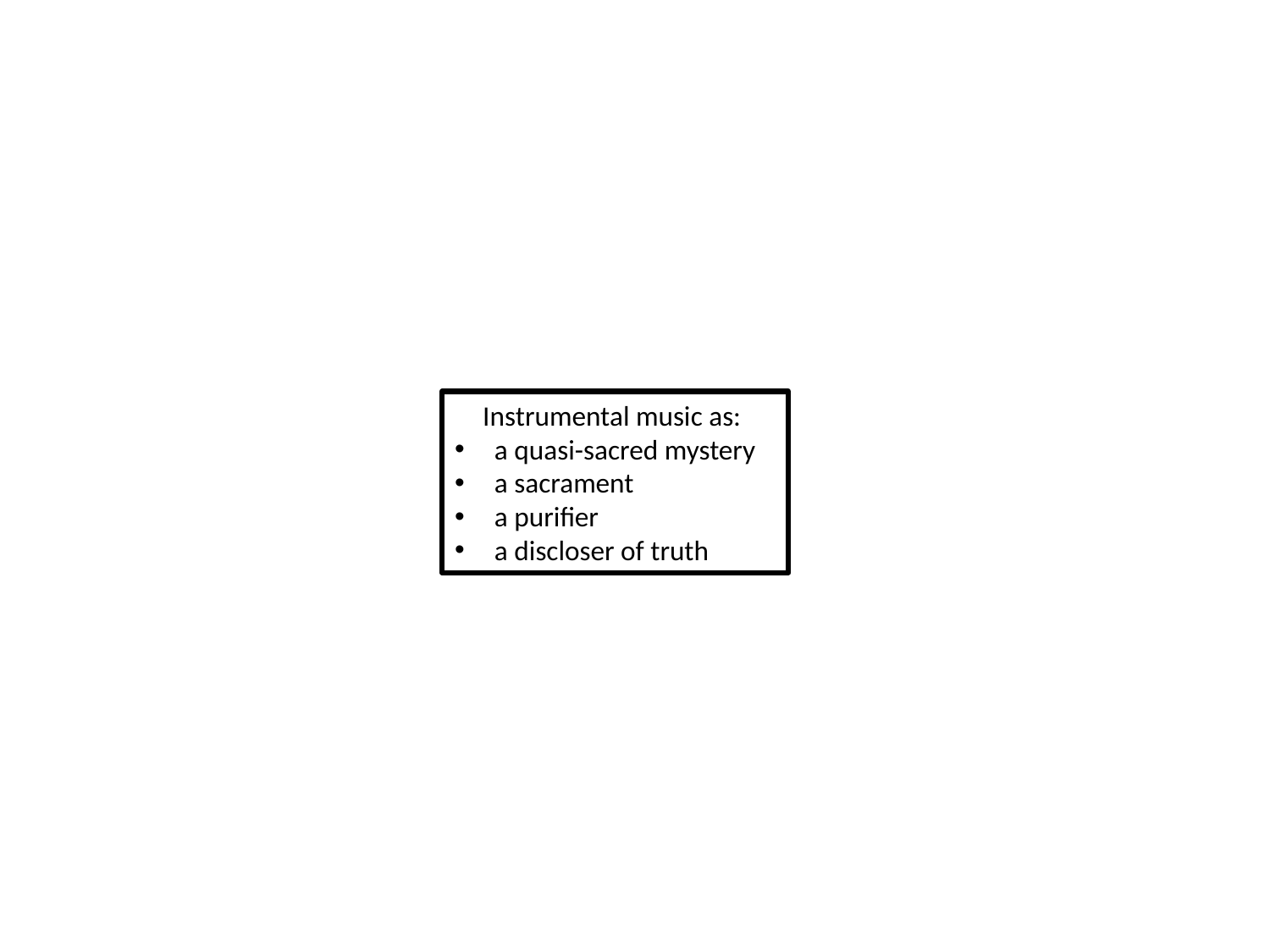

Instrumental music as:
a quasi-sacred mystery
a sacrament
a purifier
a discloser of truth